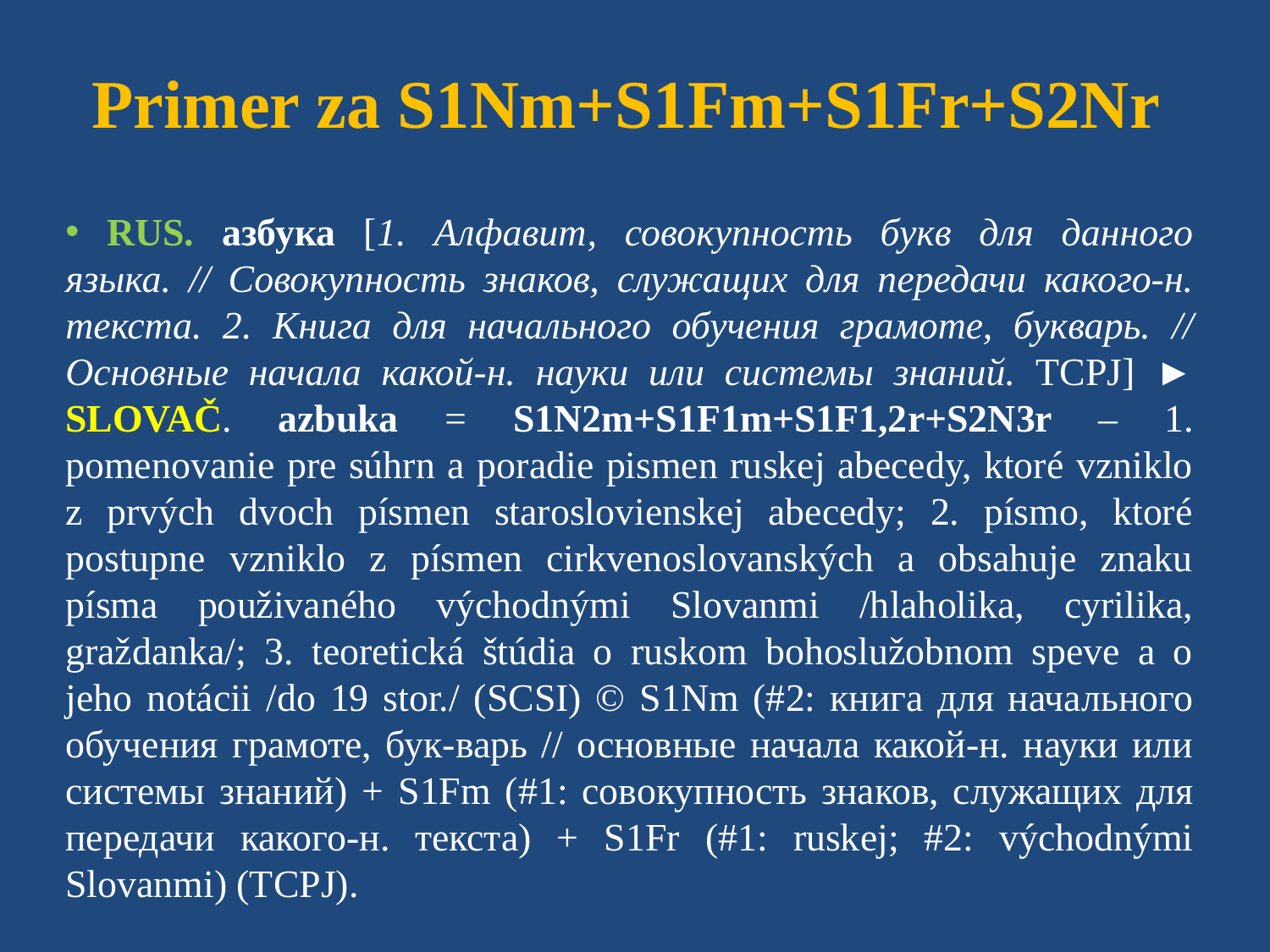

# Primer za S1Nm+S1Fm+S1Fr+S2Nr
 RUS. азбука [1. Алфавит, совокупность букв для данного языка. // Совокупность знаков, служащих для передачи какого-н. текста. 2. Книга для начального обучения грамоте, букварь. // Основные начала какой-н. науки или системы знаний. ТСРЈ] ► SLOVAČ. azbuka = S1N2m+S1F1m+S1F1,2r+S2N3r – 1. pomenovanie pre súhrn a poradie pismen ruskej abecedy, ktoré vzniklo z prvých dvoch písmen staroslovienskej abecedy; 2. písmo, ktoré postupne vzniklo z písmen cirkvenoslovanských a obsahuje znaku písma použivaného východnými Slovanmi /hlaholika, cyrilika, graždanka/; 3. teoretická štúdia o ruskom bohoslužobnom speve a o jeho notácii /do 19 stor./ (SCSI) © S1Nm (#2: книга для начального обучения грамоте, бук-варь // основные начала какой-н. науки или системы знаний) + S1Fm (#1: совокупность знаков, служащих для передачи какого-н. текста) + S1Fr (#1: ruskej; #2: východnými Slovanmi) (ТСРЈ).